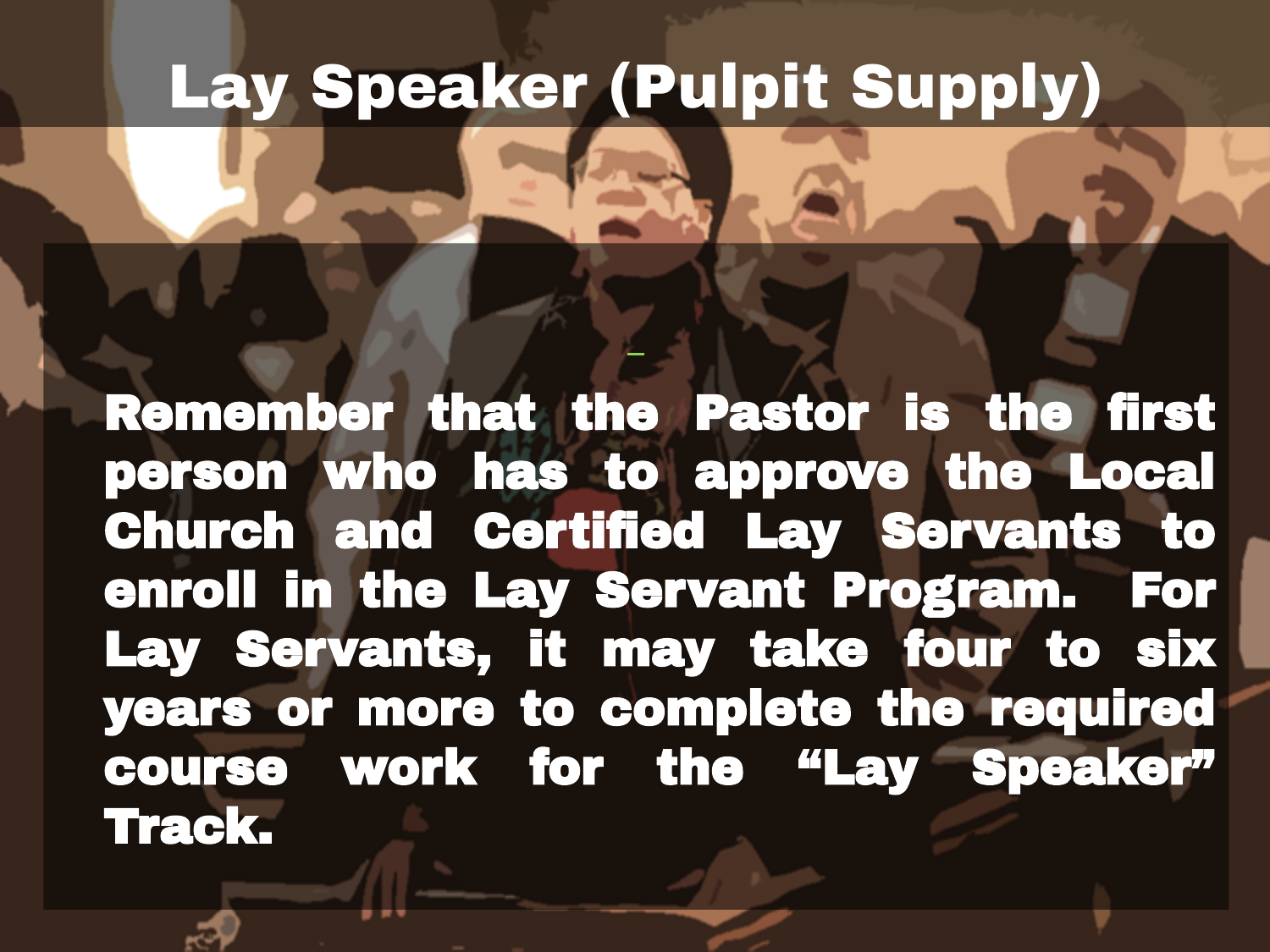

Lay Speaker (Pulpit Supply)

	Remember that the Pastor is the first person who has to approve the Local Church and Certified Lay Servants to enroll in the Lay Servant Program.  For Lay Servants, it may take four to six years or more to complete the required course work for the “Lay Speaker” Track.